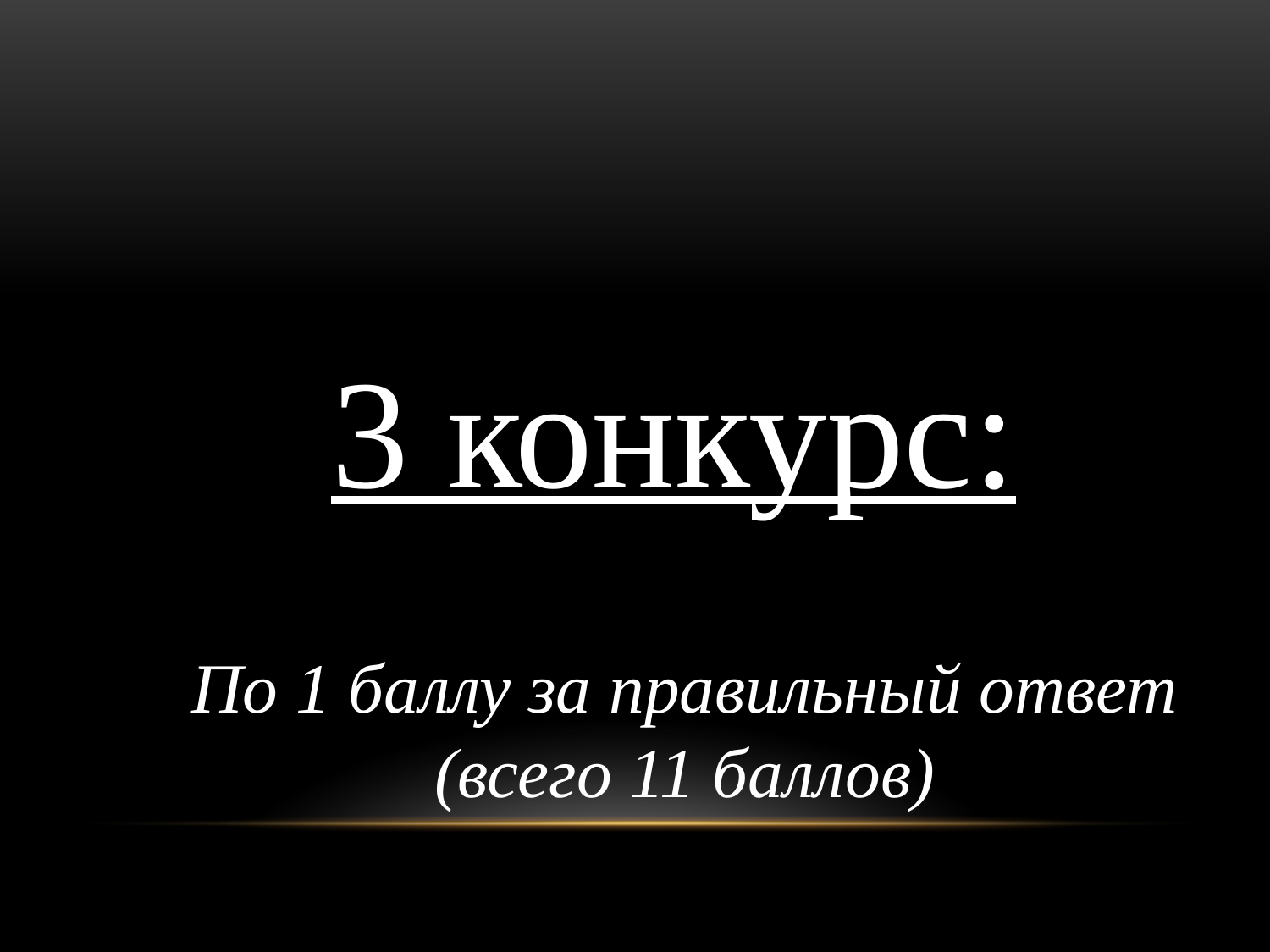

#

3 конкурс:
По 1 баллу за правильный ответ (всего 11 баллов)